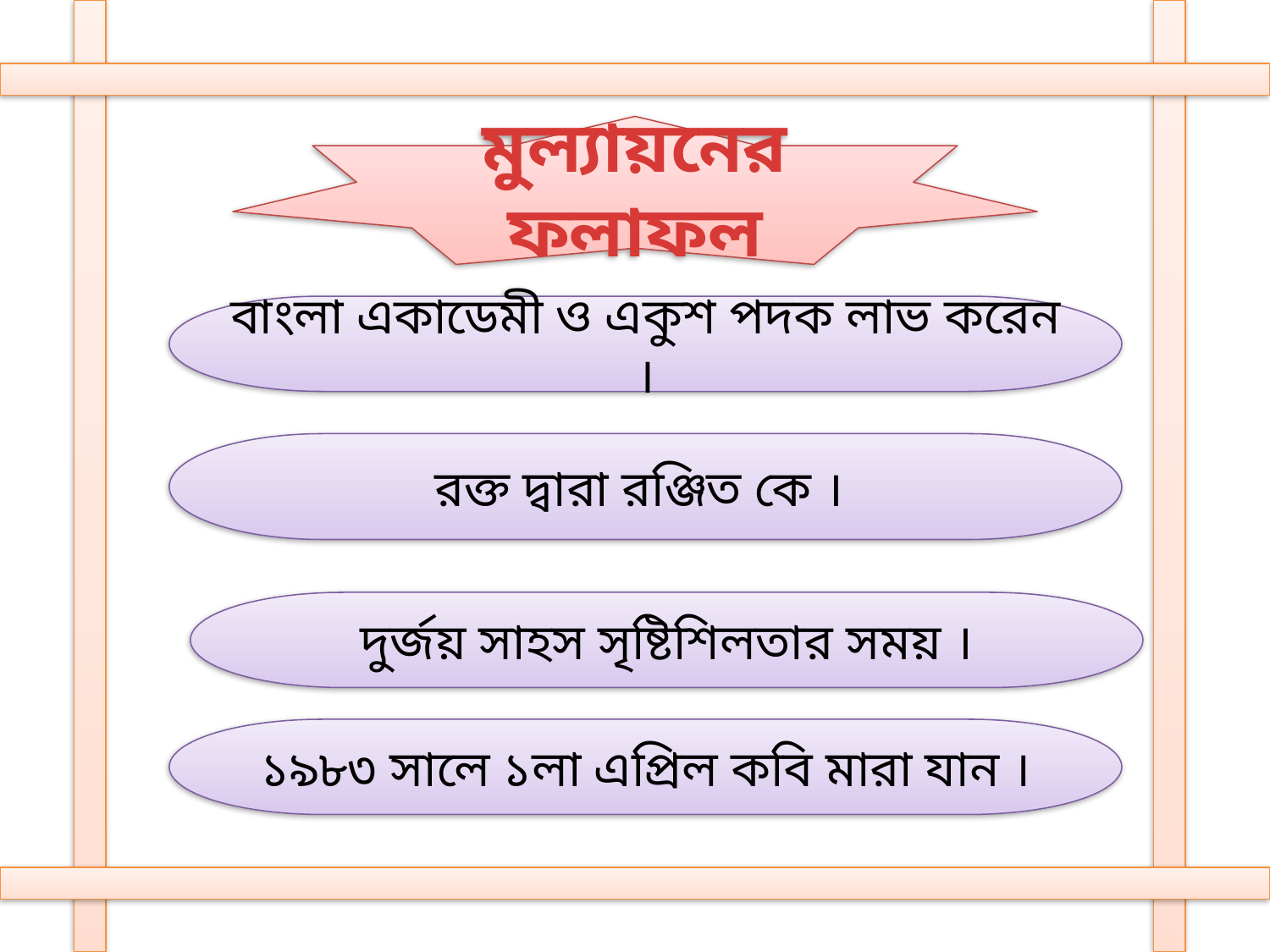

মুল্যায়নের ফলাফল
বাংলা একাডেমী ও একুশ পদক লাভ করেন ।
রক্ত দ্বারা রঞ্জিত কে ।
দুর্জয় সাহস সৃষ্টিশিলতার সময় ।
১৯৮৩ সালে ১লা এপ্রিল কবি মারা যান ।